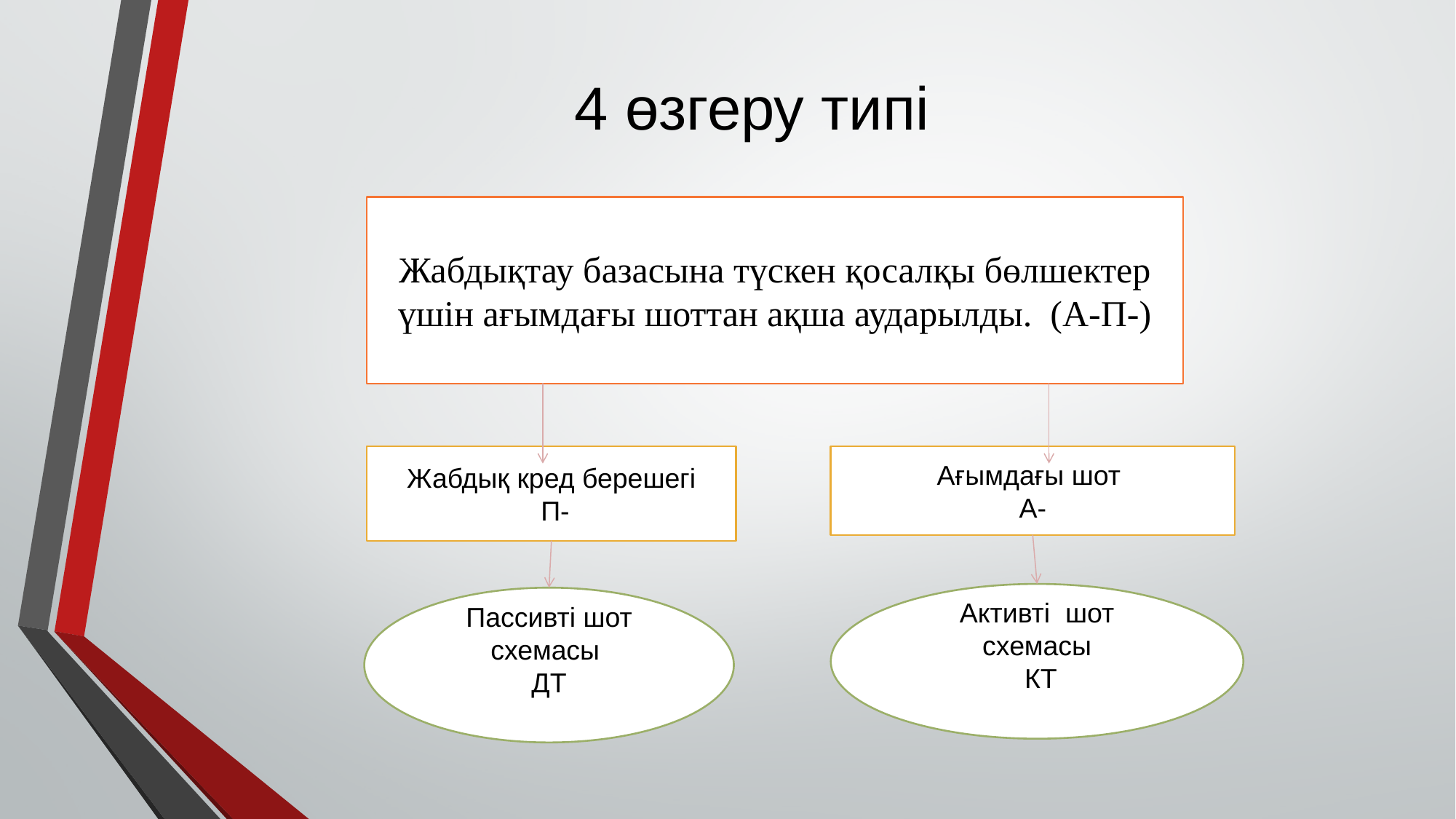

# 4 өзгеру типі
Жабдықтау базасына түскен қосалқы бөлшектер үшін ағымдағы шоттан ақша аударылды.  (А-П-)
Жабдық кред берешегі
 П-
Ағымдағы шот
А-

Активті  шот схемасы
 КТ

Пассивті шот схемасы
ДТ